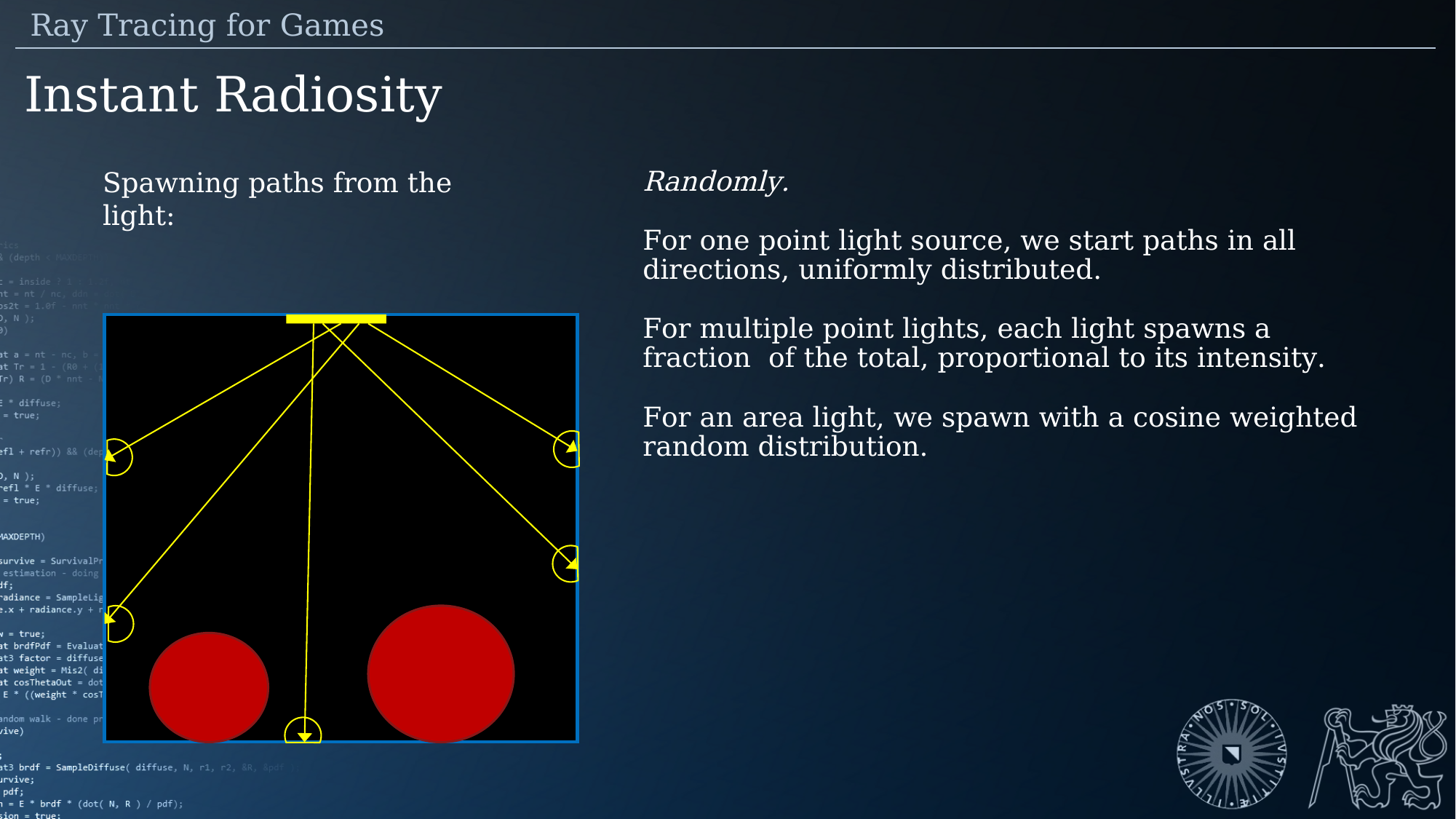

Ray Tracing for Games
Instant Radiosity
Spawning paths from the light:
Randomly.

For one point light source, we start paths in all directions, uniformly distributed.

For multiple point lights, each light spawns a fraction  of the total, proportional to its intensity.

For an area light, we spawn with a cosine weighted random distribution.